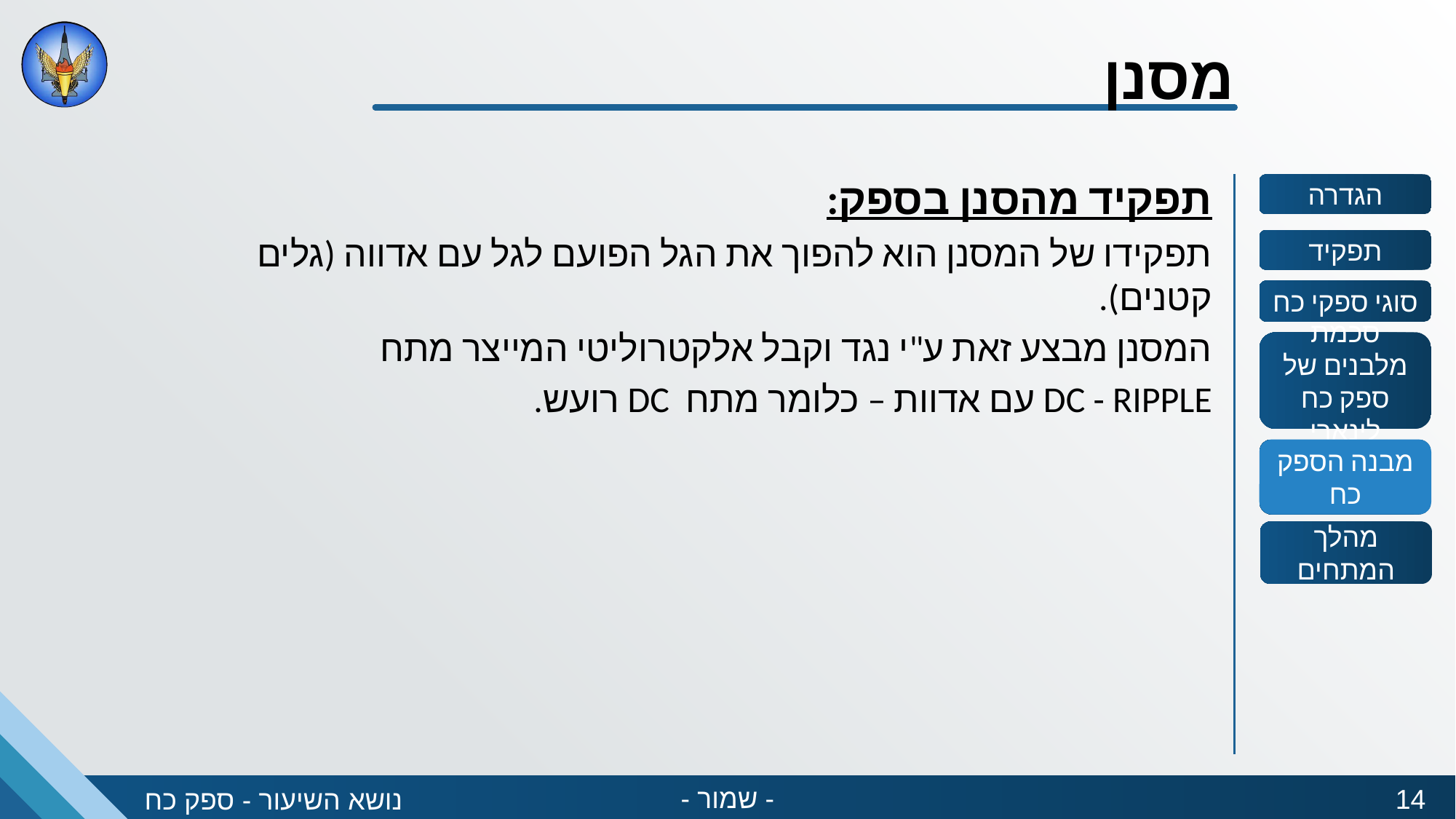

מסנן
תפקיד מהסנן בספק:
תפקידו של המסנן הוא להפוך את הגל הפועם לגל עם אדווה (גלים קטנים).
המסנן מבצע זאת ע"י נגד וקבל אלקטרוליטי המייצר מתח
DC - RIPPLE עם אדוות – כלומר מתח  DC רועש.

מבנה הספק כח